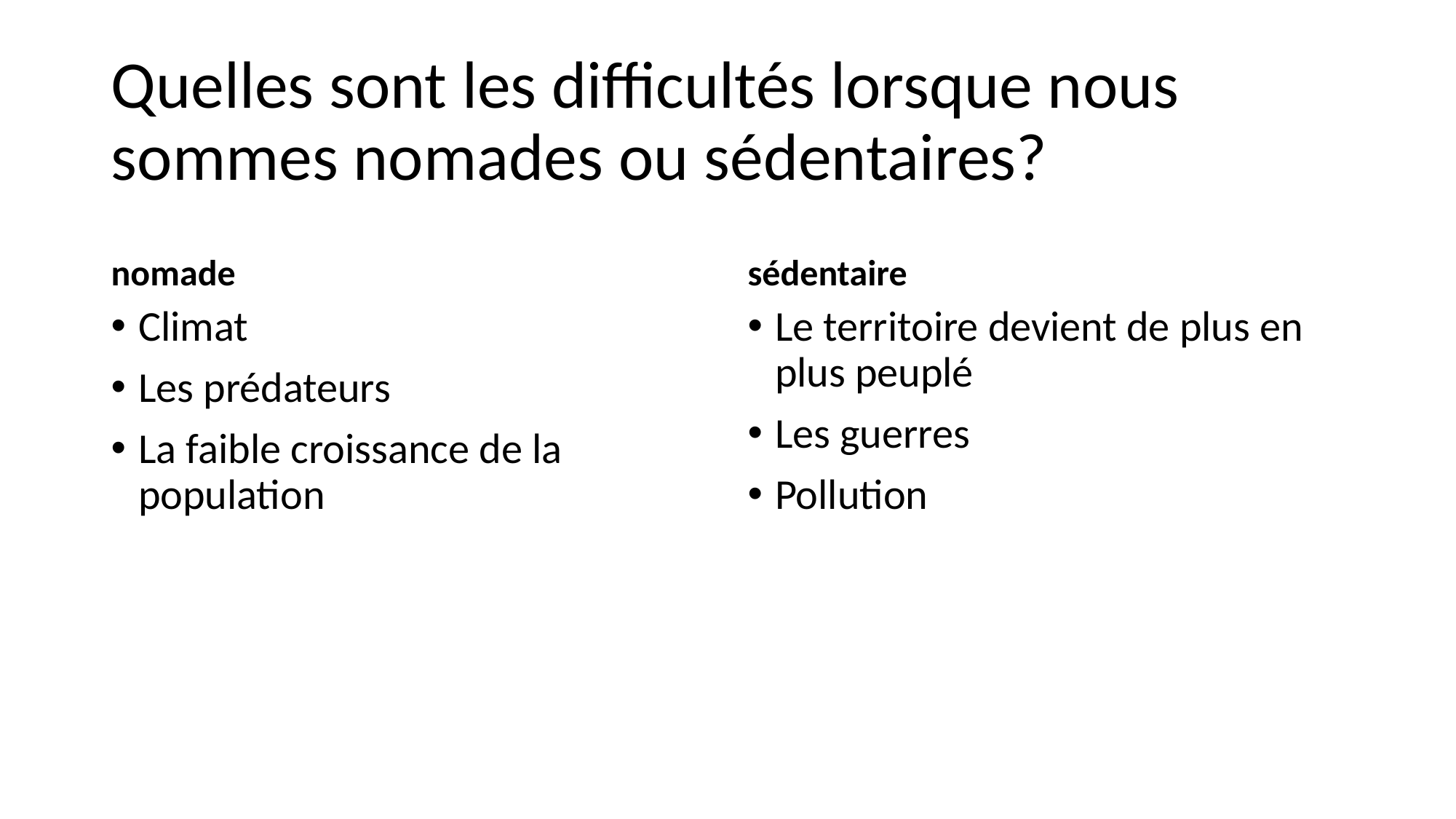

# Quelles sont les difficultés lorsque nous sommes nomades ou sédentaires?
nomade
sédentaire
Climat
Les prédateurs
La faible croissance de la population
Le territoire devient de plus en plus peuplé
Les guerres
Pollution